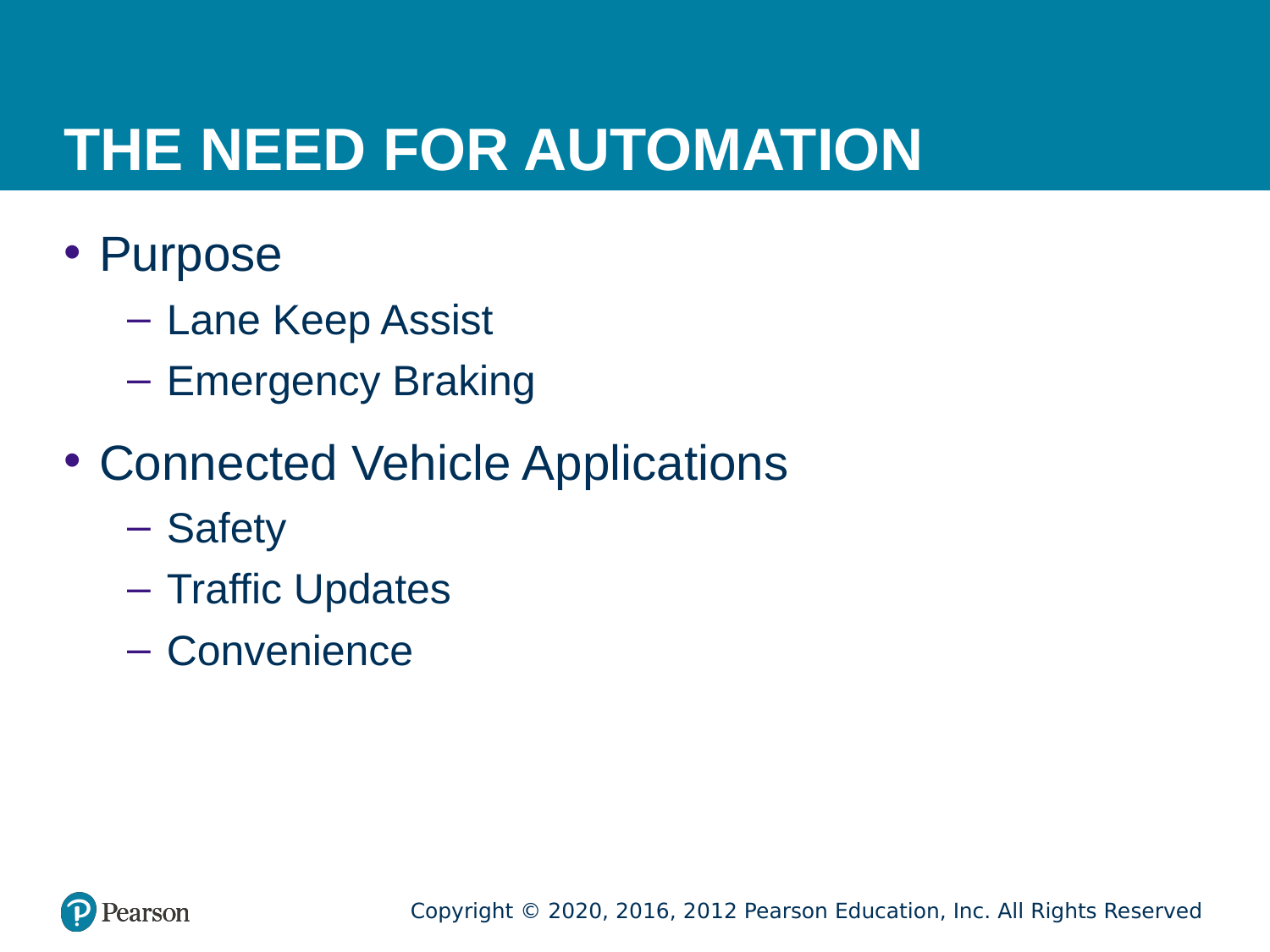

# THE NEED FOR AUTOMATION
Purpose
Lane Keep Assist
Emergency Braking
Connected Vehicle Applications
Safety
Traffic Updates
Convenience